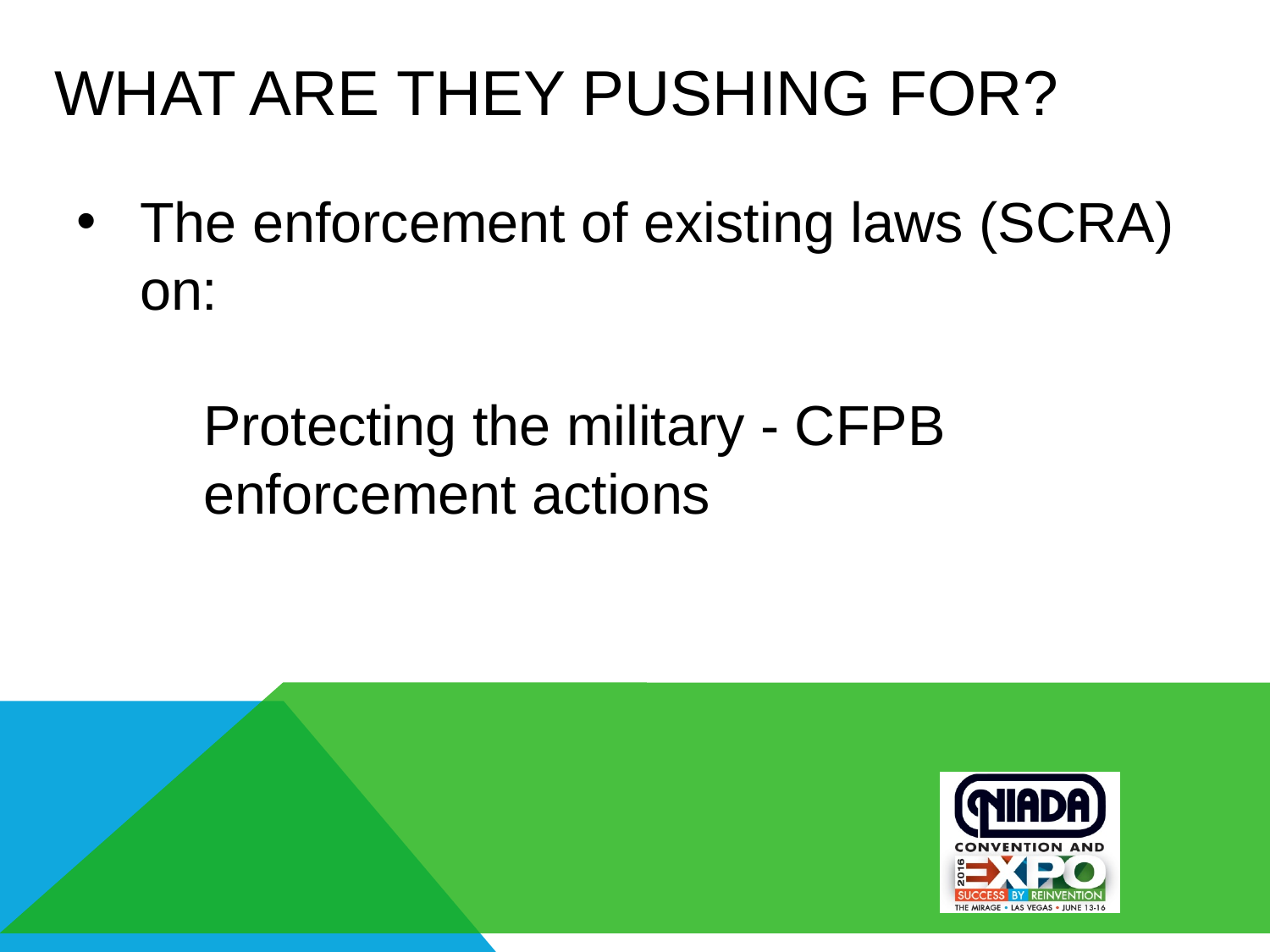

# What are they pushing for?
The enforcement of existing laws (SCRA) on:

	Protecting the military - CFPB enforcement actions